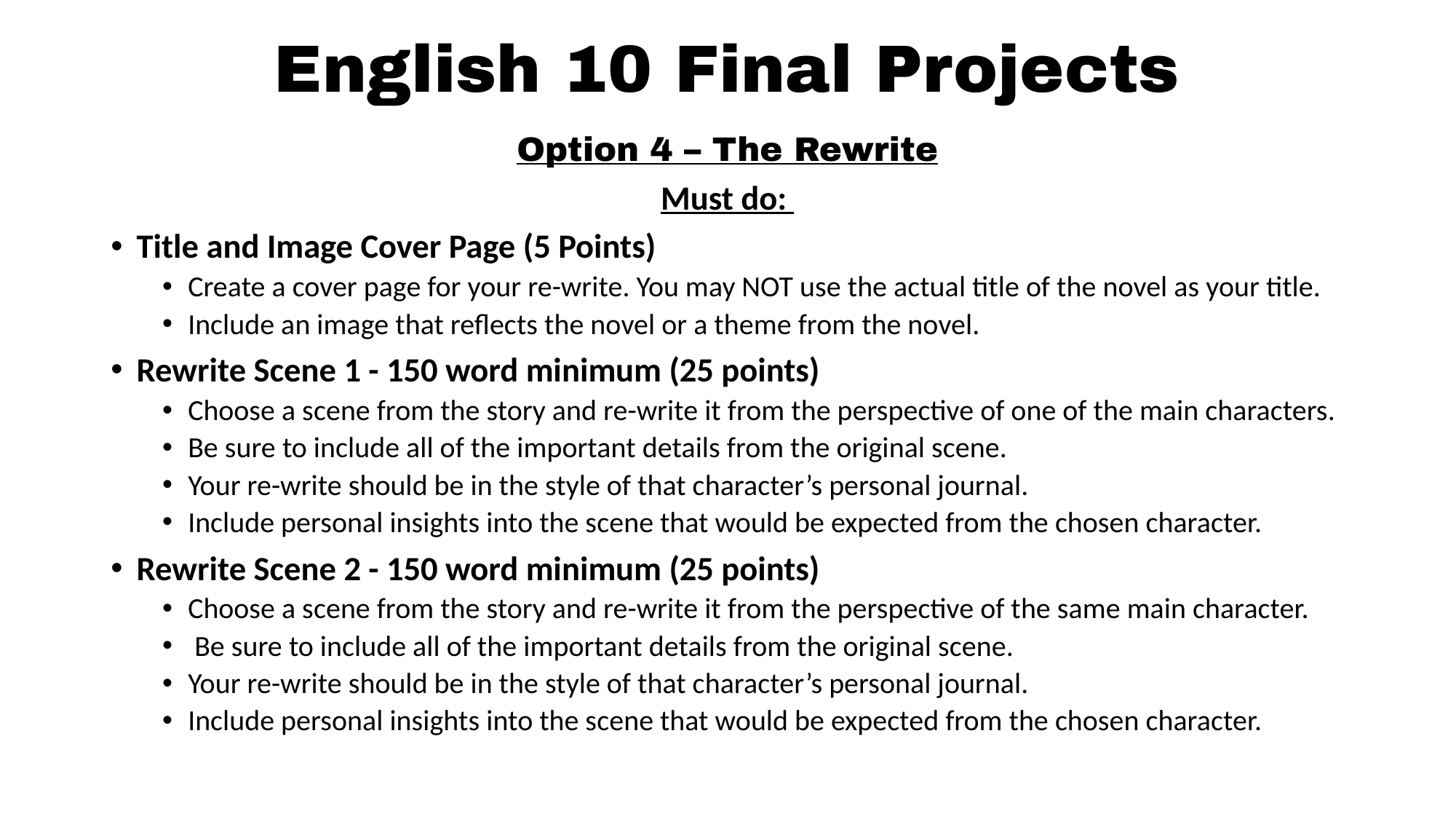

# English 10 Final Projects
Option 4 – The Rewrite
Must do:
Title and Image Cover Page (5 Points)
Create a cover page for your re-write. You may NOT use the actual title of the novel as your title.
Include an image that reflects the novel or a theme from the novel.
Rewrite Scene 1 - 150 word minimum (25 points)
Choose a scene from the story and re-write it from the perspective of one of the main characters.
Be sure to include all of the important details from the original scene.
Your re-write should be in the style of that character’s personal journal.
Include personal insights into the scene that would be expected from the chosen character.
Rewrite Scene 2 - 150 word minimum (25 points)
Choose a scene from the story and re-write it from the perspective of the same main character.
 Be sure to include all of the important details from the original scene.
Your re-write should be in the style of that character’s personal journal.
Include personal insights into the scene that would be expected from the chosen character.